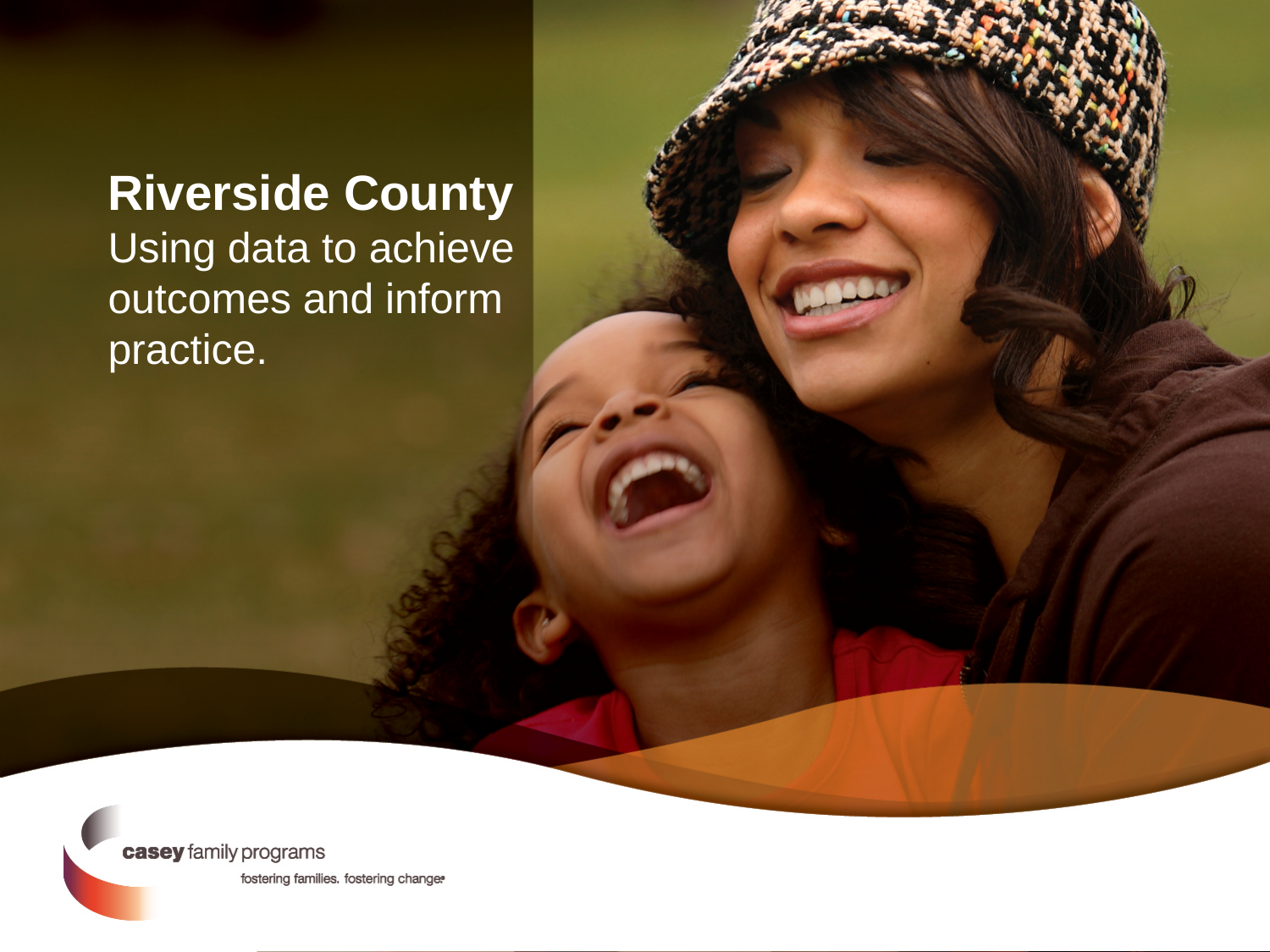

# Riverside County Using data to achieve outcomes and inform practice.